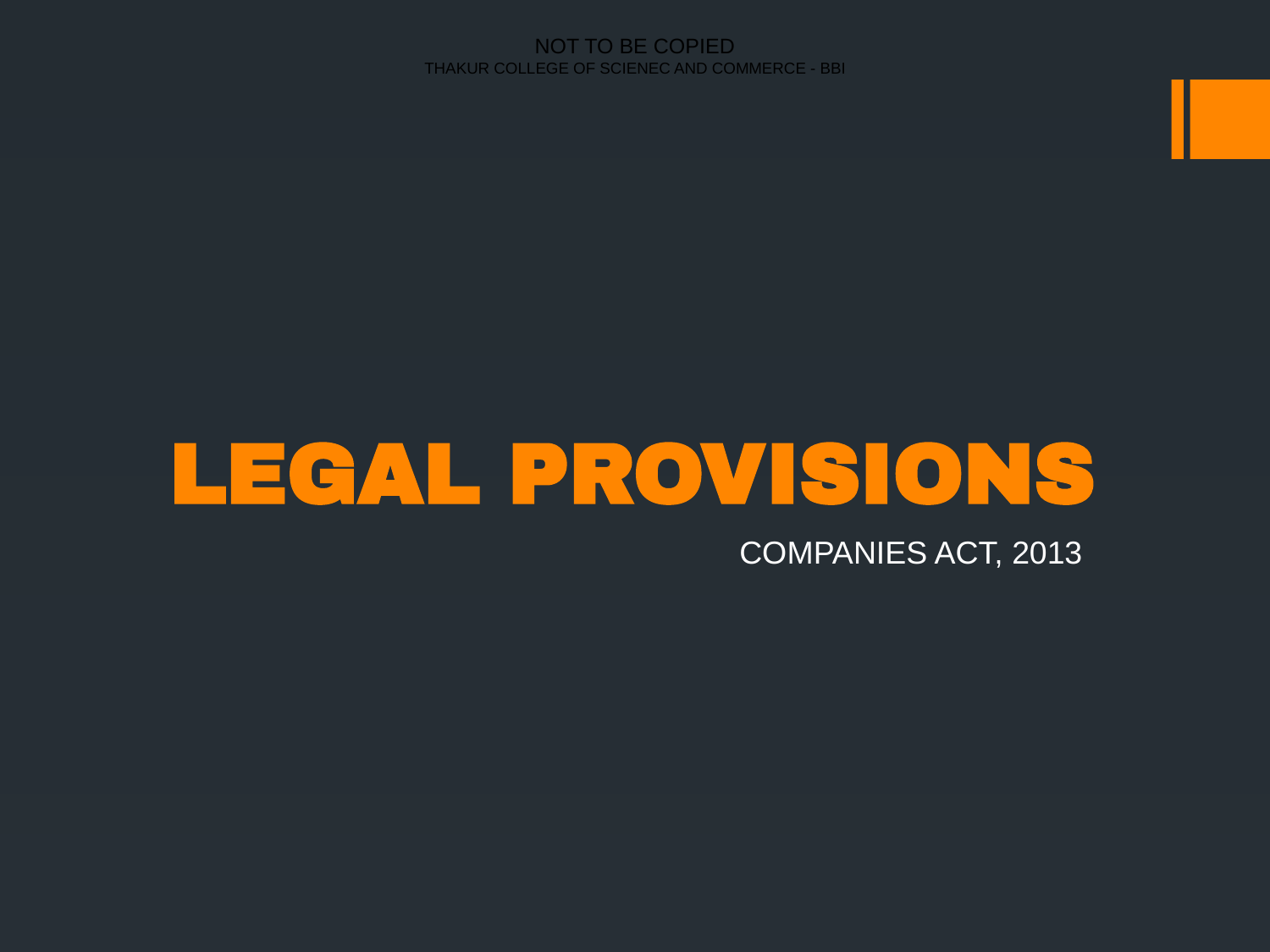

NOT TO BE COPIED
THAKUR COLLEGE OF SCIENEC AND COMMERCE - BBI
# LEGAL PROVISIONS
COMPANIES ACT, 2013